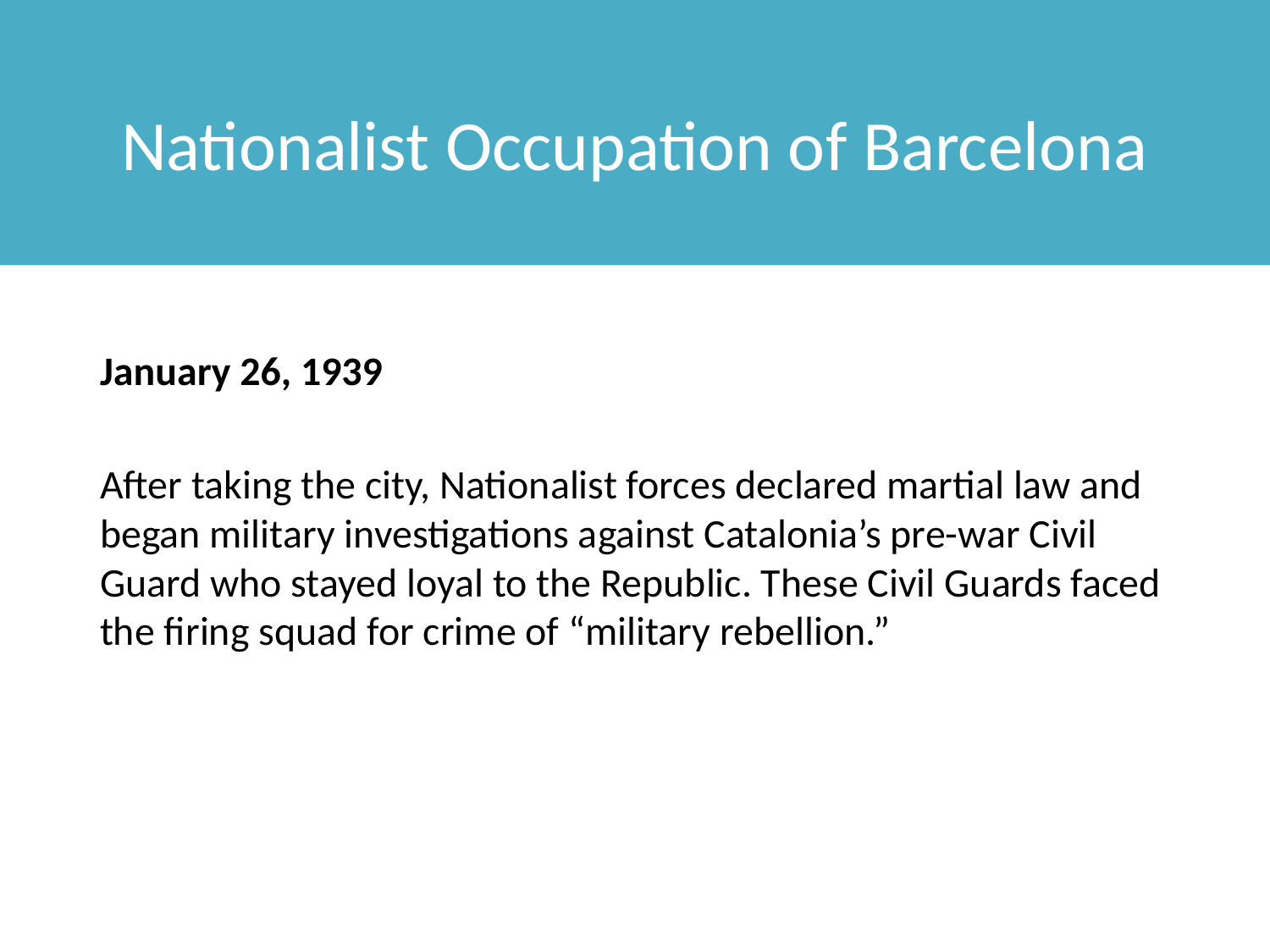

# Nationalist Occupation of Barcelona
January 26, 1939

After taking the city, Nationalist forces declared martial law and began military investigations against Catalonia’s pre-war Civil Guard who stayed loyal to the Republic. These Civil Guards faced the firing squad for crime of “military rebellion.”